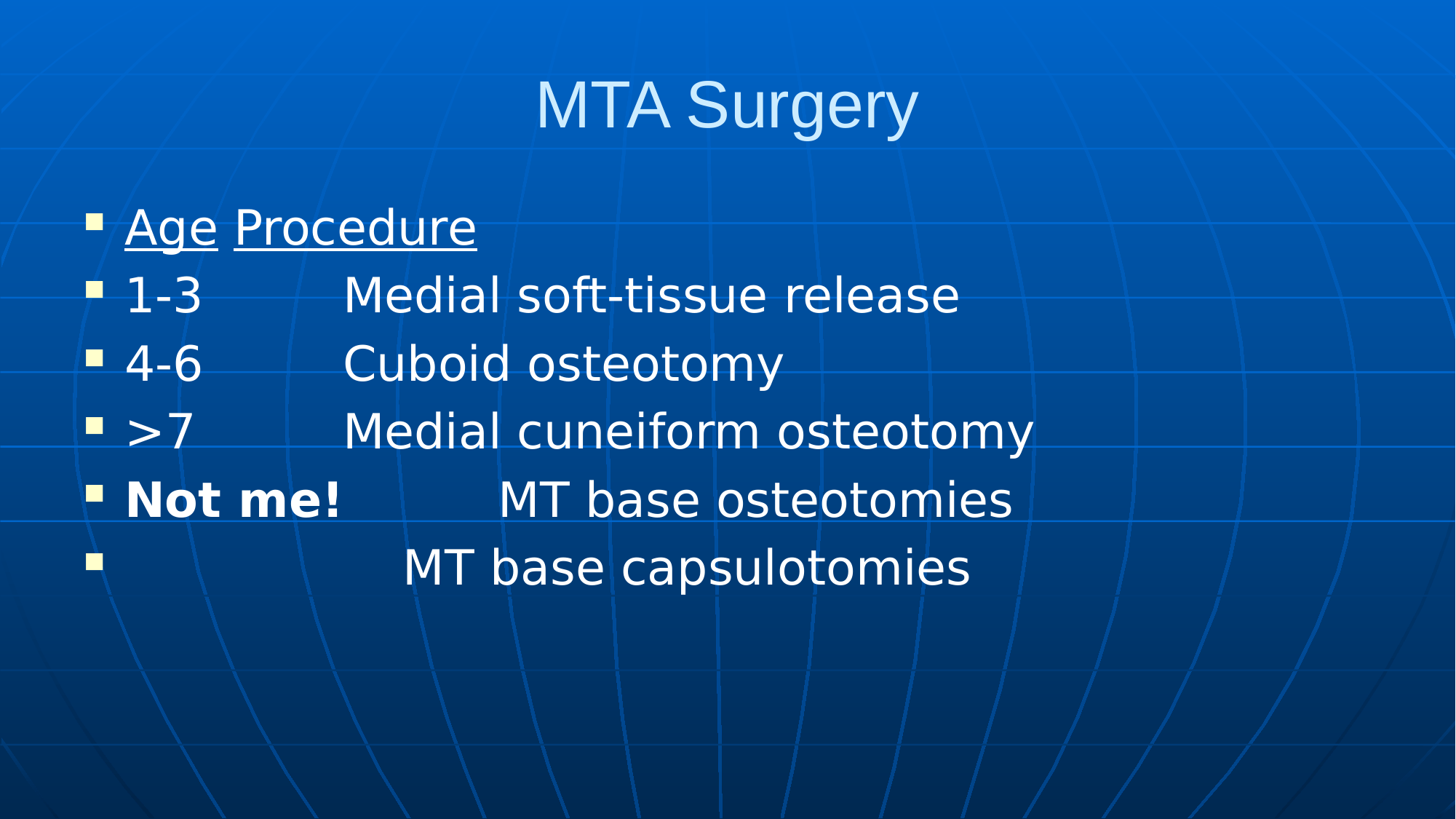

# MTA Surgery
Age	Procedure
1-3		Medial soft-tissue release
4-6		Cuboid osteotomy
>7		Medial cuneiform osteotomy
Not me!	   MT base osteotomies
                  MT base capsulotomies